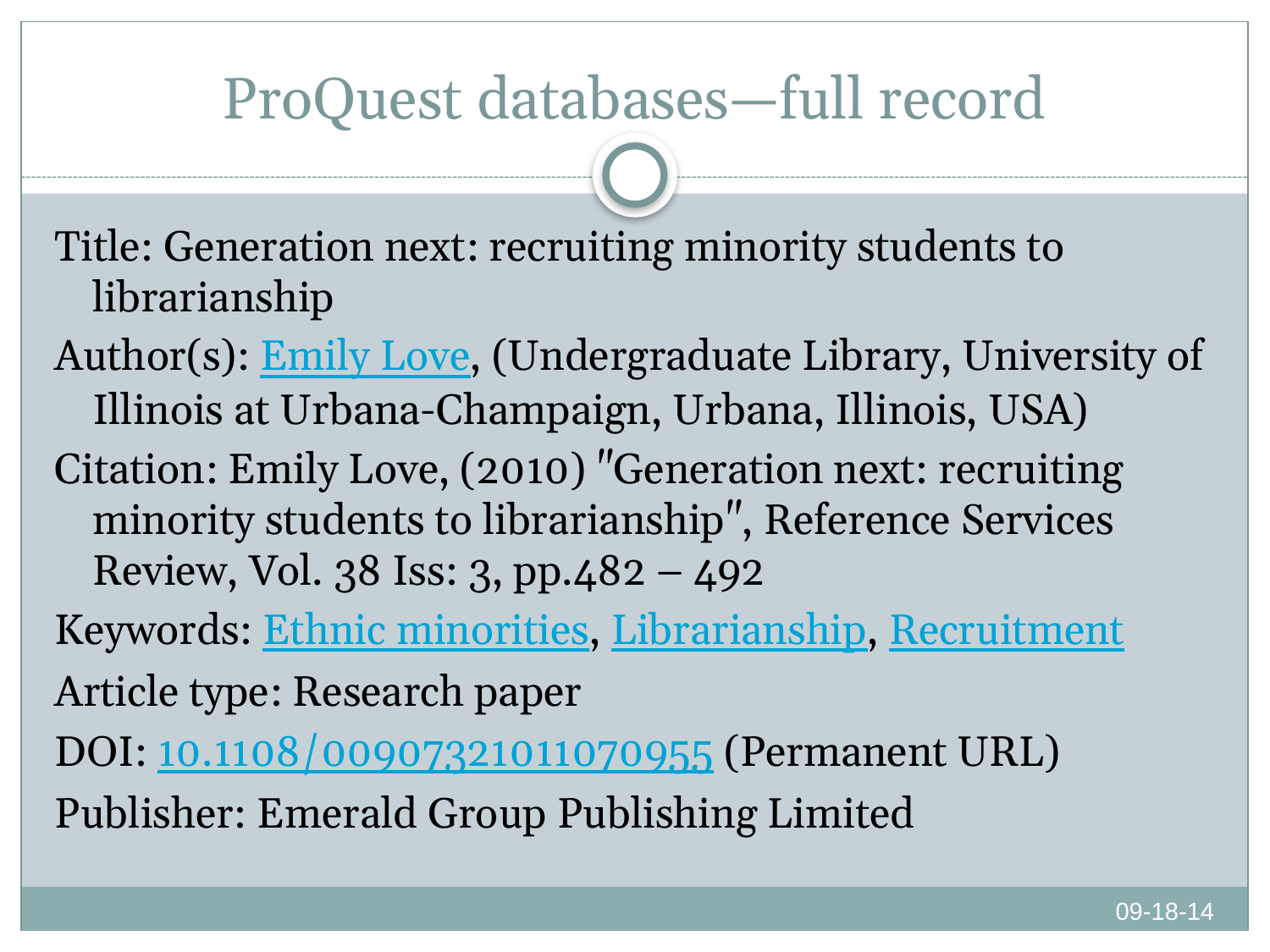

# ProQuest databases—full record
Title: Generation next: recruiting minority students to librarianship
Author(s): Emily Love, (Undergraduate Library, University of Illinois at Urbana-Champaign, Urbana, Illinois, USA)
Citation: Emily Love, (2010) "Generation next: recruiting minority students to librarianship", Reference Services Review, Vol. 38 Iss: 3, pp.482 – 492
Keywords: Ethnic minorities, Librarianship, Recruitment
Article type: Research paper
DOI: 10.1108/00907321011070955 (Permanent URL)
Publisher: Emerald Group Publishing Limited
09-18-14